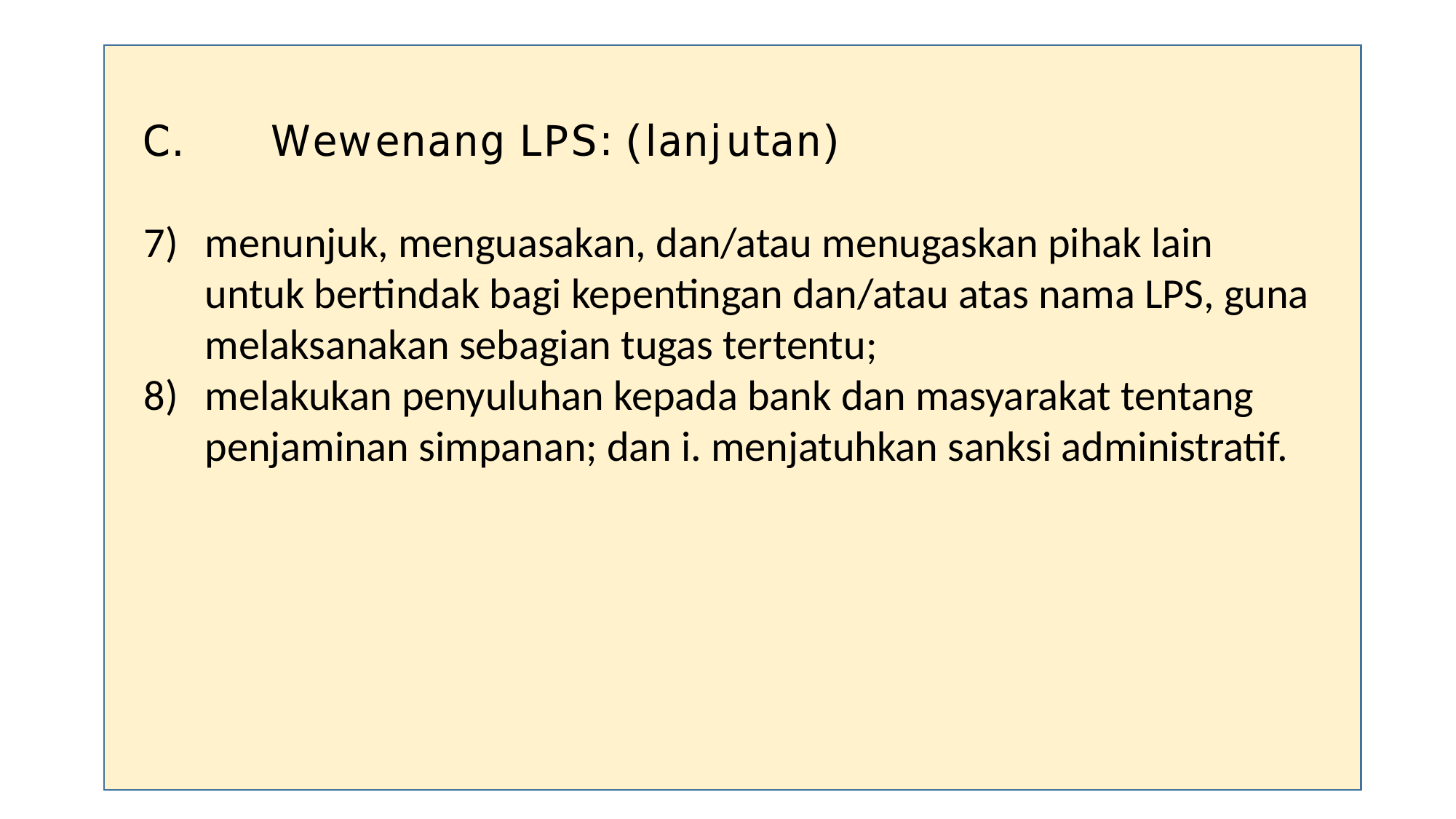

Wewenang LPS: (lanjutan)

menunjuk, menguasakan, dan/atau menugaskan pihak lain untuk bertindak bagi kepentingan dan/atau atas nama LPS, guna melaksanakan sebagian tugas tertentu;
melakukan penyuluhan kepada bank dan masyarakat tentang penjaminan simpanan; dan i. menjatuhkan sanksi administratif.
#